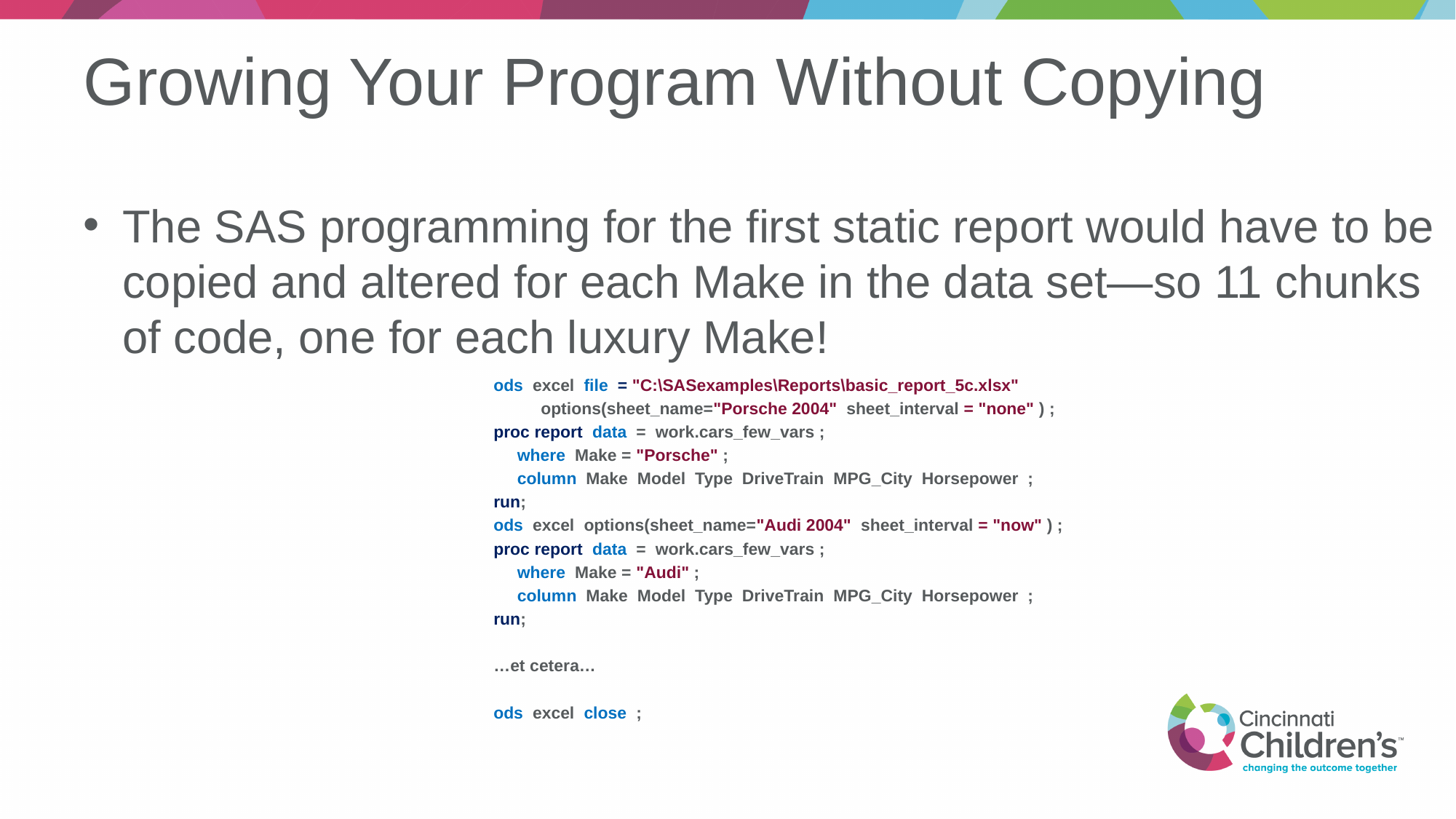

# Growing Your Program Without Copying
The SAS programming for the first static report would have to be copied and altered for each Make in the data set—so 11 chunks of code, one for each luxury Make!
ods  excel  file  = "C:\SASexamples\Reports\basic_report_5c.xlsx"
          options(sheet_name="Porsche 2004"  sheet_interval = "none" ) ;
proc report  data  =  work.cars_few_vars ;
     where  Make = "Porsche" ;
     column  Make  Model  Type  DriveTrain  MPG_City  Horsepower  ;
run;
ods  excel  options(sheet_name="Audi 2004"  sheet_interval = "now" ) ;
proc report  data  =  work.cars_few_vars ;
     where  Make = "Audi" ;
     column  Make  Model  Type  DriveTrain  MPG_City  Horsepower  ;
run;

…et cetera…

ods  excel  close  ;